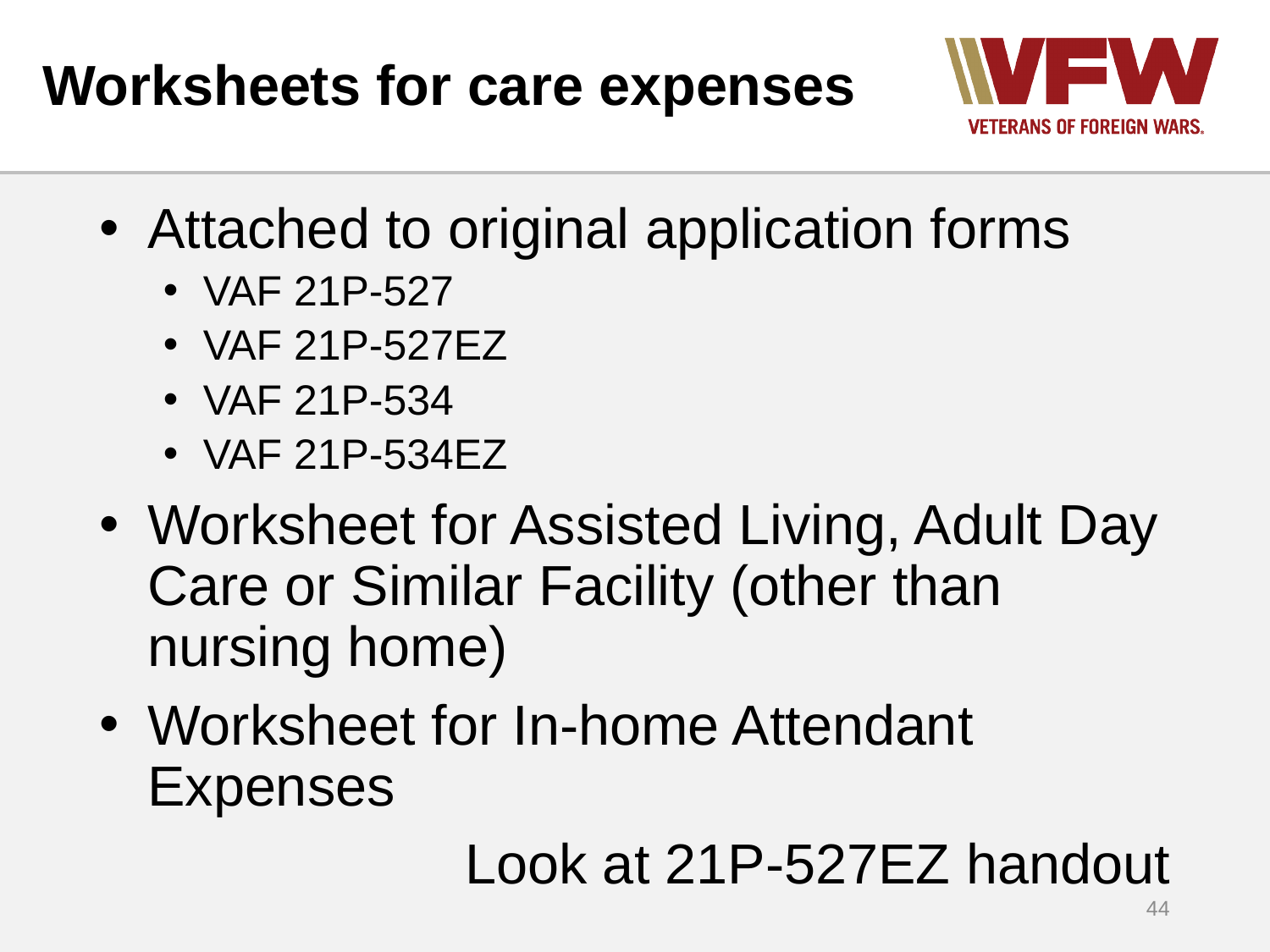

# Worksheets for care expenses
Attached to original application forms
VAF 21P-527
VAF 21P-527EZ
VAF 21P-534
VAF 21P-534EZ
Worksheet for Assisted Living, Adult Day Care or Similar Facility (other than nursing home)
Worksheet for In-home Attendant Expenses
Look at 21P-527EZ handout
44